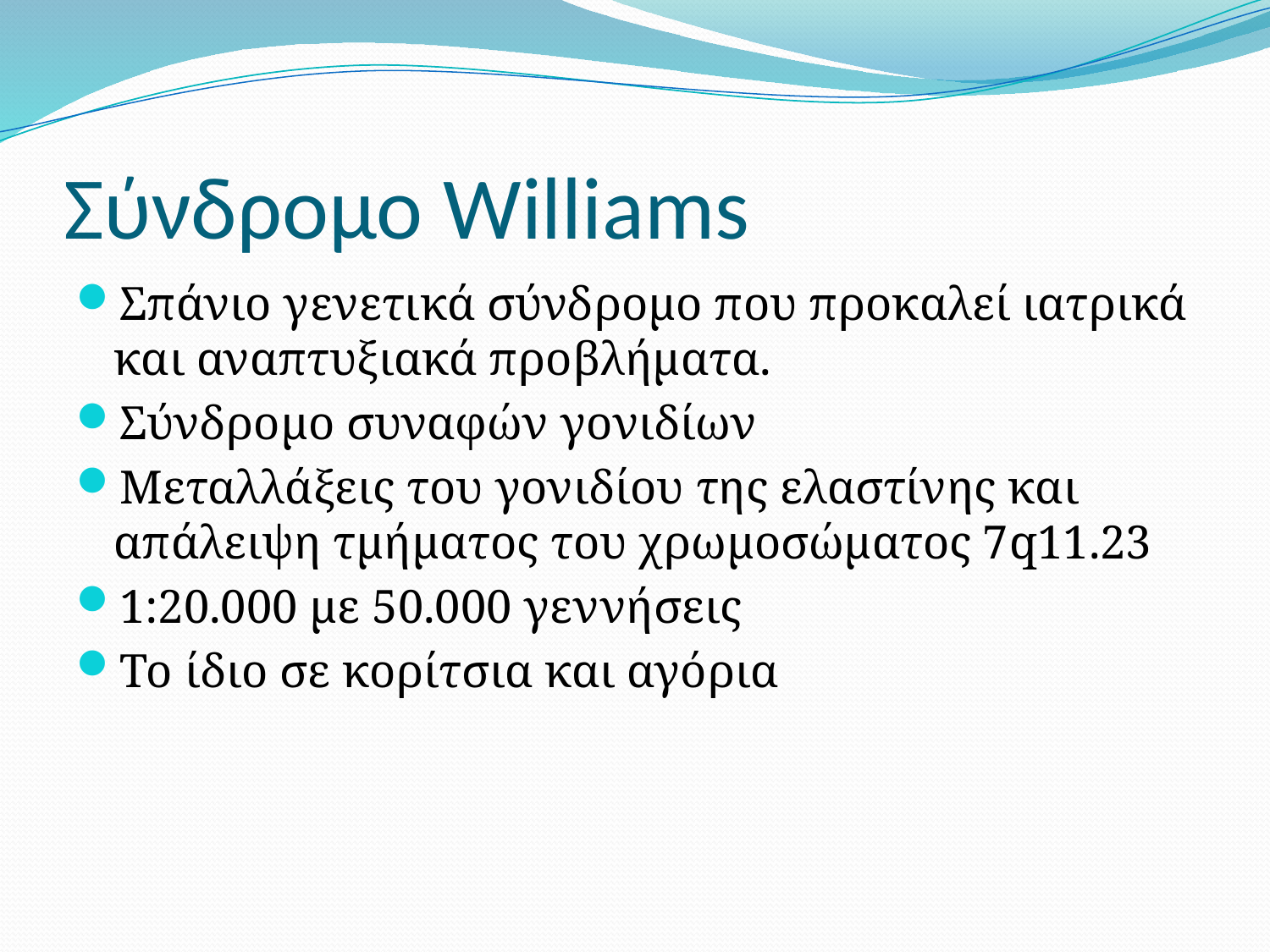

# Σύνδρομο Williams
Σπάνιο γενετικά σύνδρομο που προκαλεί ιατρικά και αναπτυξιακά προβλήματα.
Σύνδρομο συναφών γονιδίων
Μεταλλάξεις του γονιδίου της ελαστίνης και απάλειψη τμήματος του χρωμοσώματος 7q11.23
1:20.000 με 50.000 γεννήσεις
Το ίδιο σε κορίτσια και αγόρια